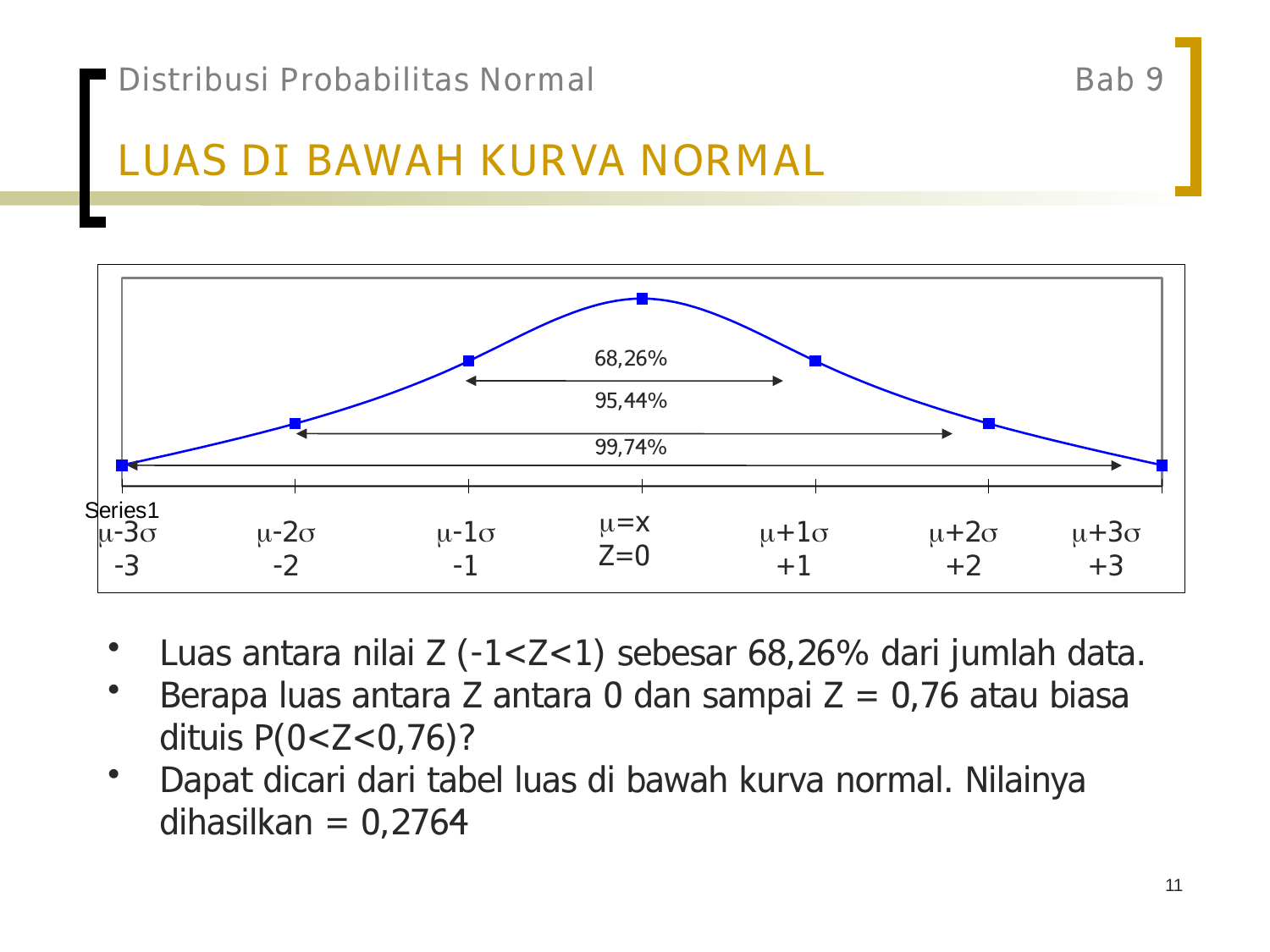

Distribusi Probabilitas Normal			                     Bab 9
LUAS DI BAWAH KURVA NORMAL

### Chart

| Category |  |
|---|---|
68,26%

95,44%
99,74%

μ=x
Z=0
μ-3σ
-3
μ-2σ
-2
μ-1σ
-1
μ+1σ
+1
μ+2σ
+2
μ+3σ
+3
Luas antara nilai Z (-1<Z<1) sebesar 68,26% dari jumlah data.
Berapa luas antara Z antara 0 dan sampai Z = 0,76 atau biasa dituis P(0<Z<0,76)?
Dapat dicari dari tabel luas di bawah kurva normal. Nilainya dihasilkan = 0,2764
11